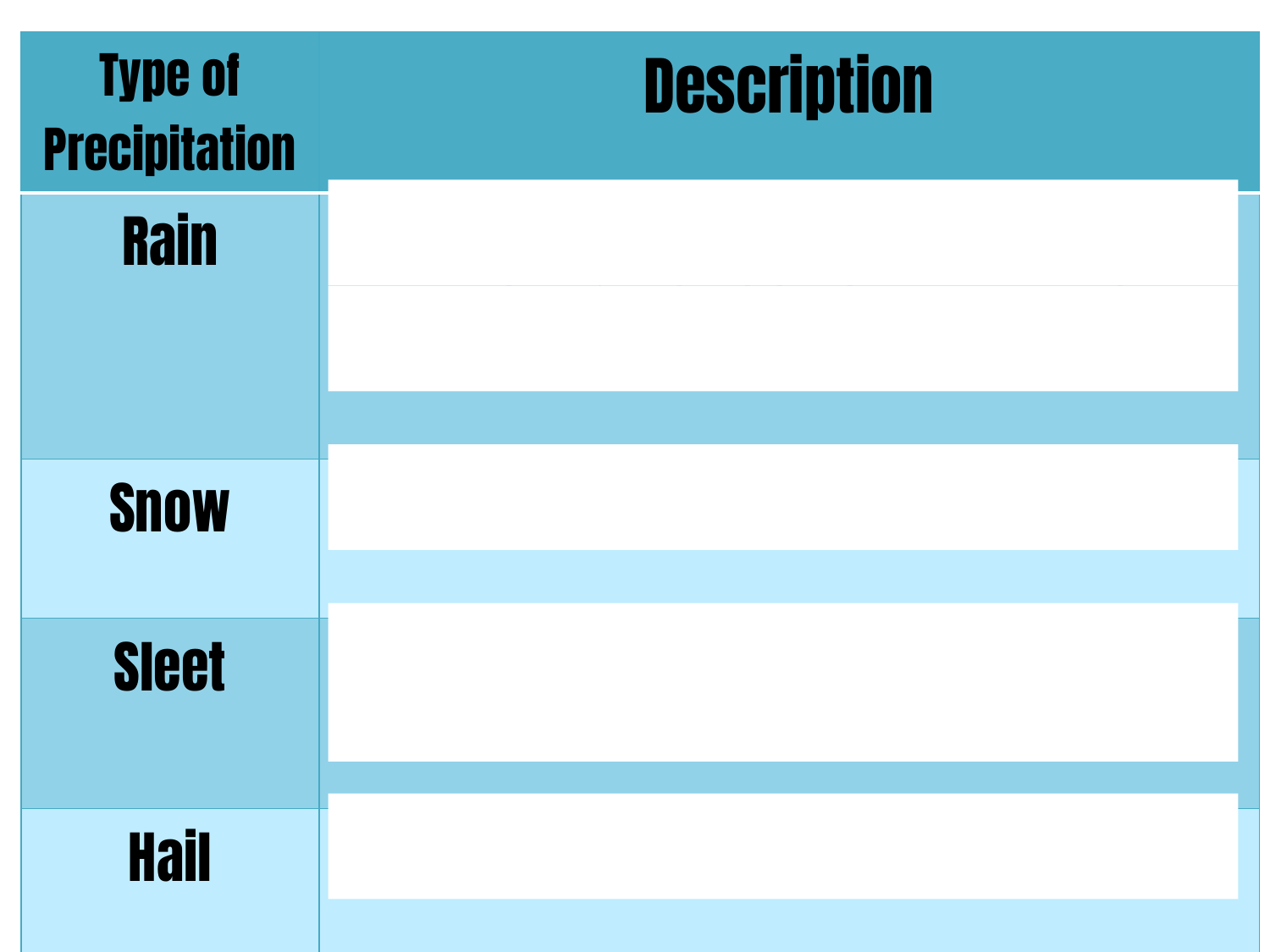

| Type of Precipitation | Description |
| --- | --- |
| Rain | Drops of liquid water that fall from stratus and nimbostratus clouds. Form when tiny cloud droplets come together and grow big enough to fall to the ground. |
| Snow | Ice crystals that form from cold clouds. Can take the shape of six-sided flakes of pellets of ice. |
| Sleet | Small particles of ice that form when rain falls through a cold layer in the atmosphere and freeze on the way to the ground. |
| Hail | Round ice pellets that form in large cumulonimbus clouds. |